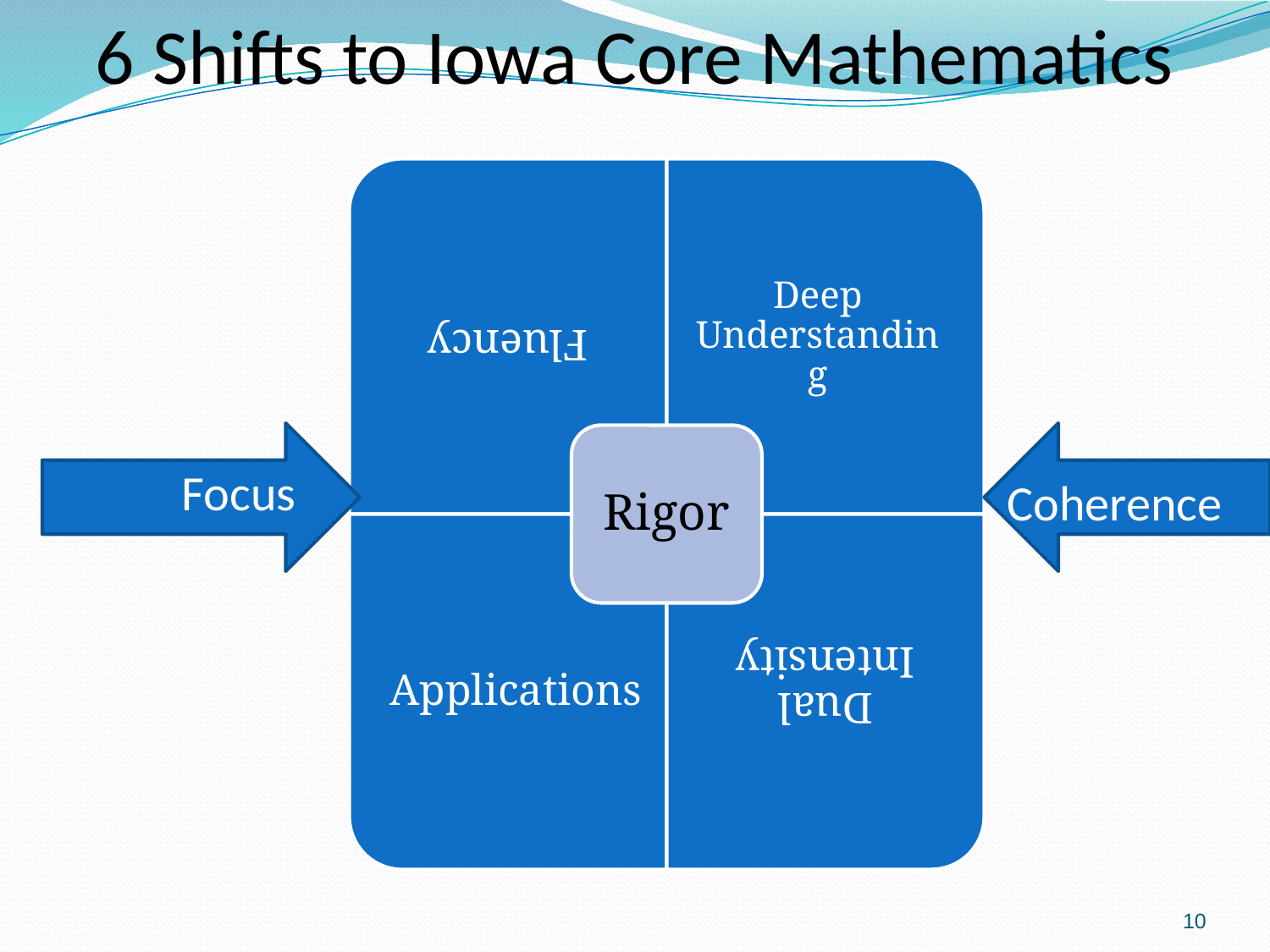

6 Shifts to Iowa Core Mathematics
Fluency
Deep Understanding
Applications
Dual Intensity
Rigor

Focus
Coherence
10